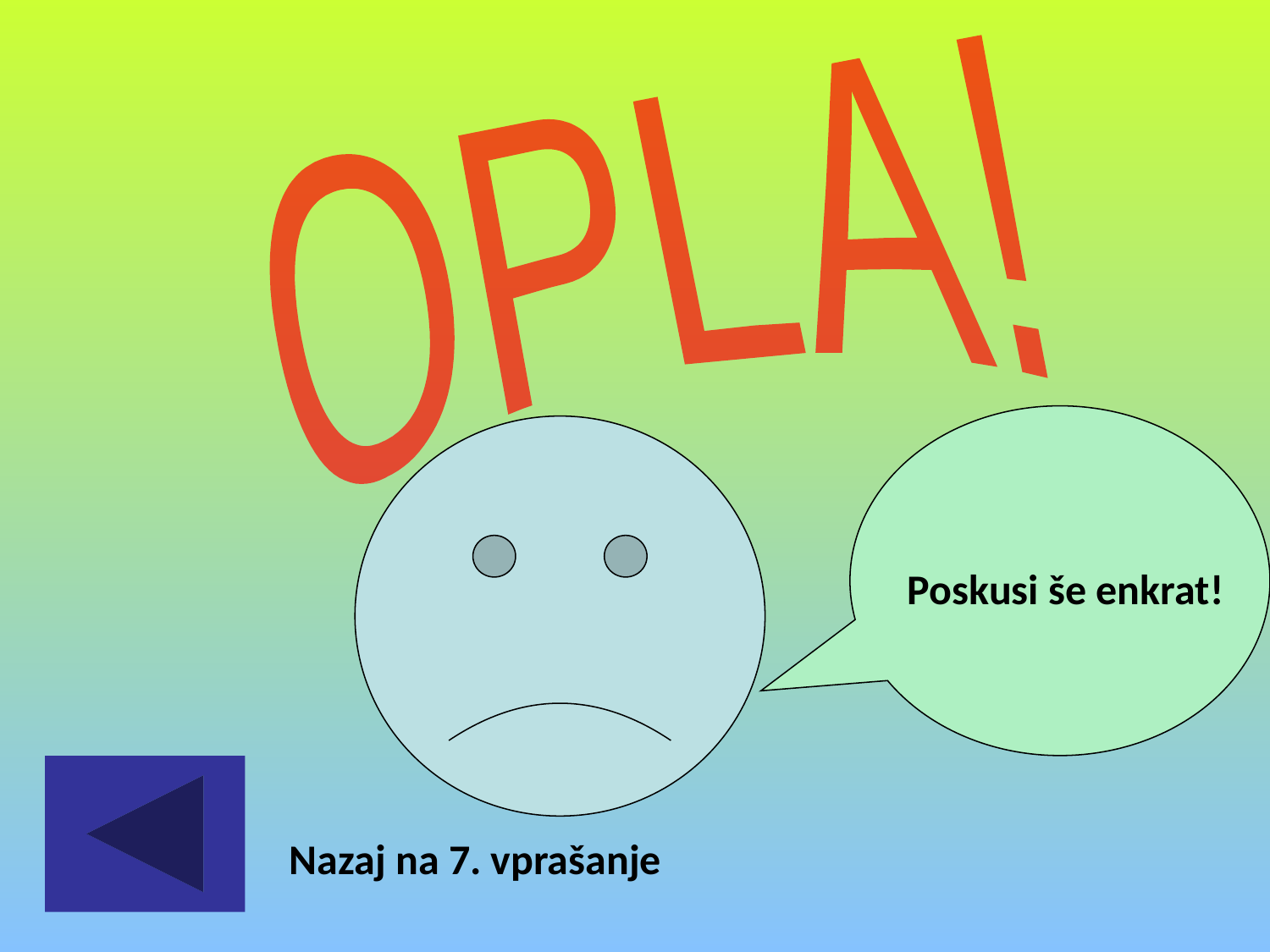

OPLA!

Poskusi še enkrat!

Nazaj na 7. vprašanje